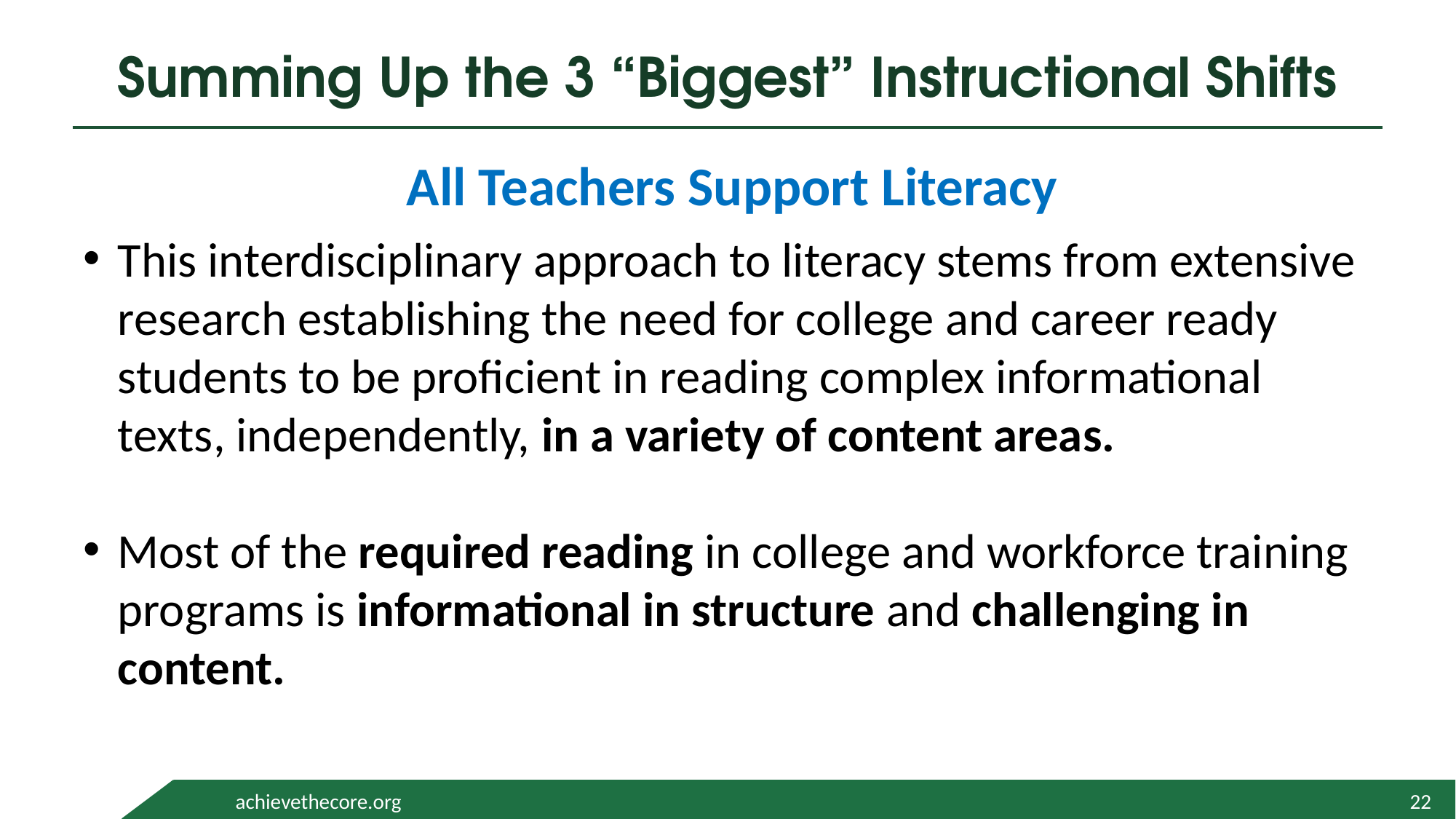

# Summing Up the 3 “Biggest” Instructional Shifts
All Teachers Support Literacy
This interdisciplinary approach to literacy stems from extensive research establishing the need for college and career ready students to be proficient in reading complex informational texts, independently, in a variety of content areas.

Most of the required reading in college and workforce training programs is informational in structure and challenging in content.

22